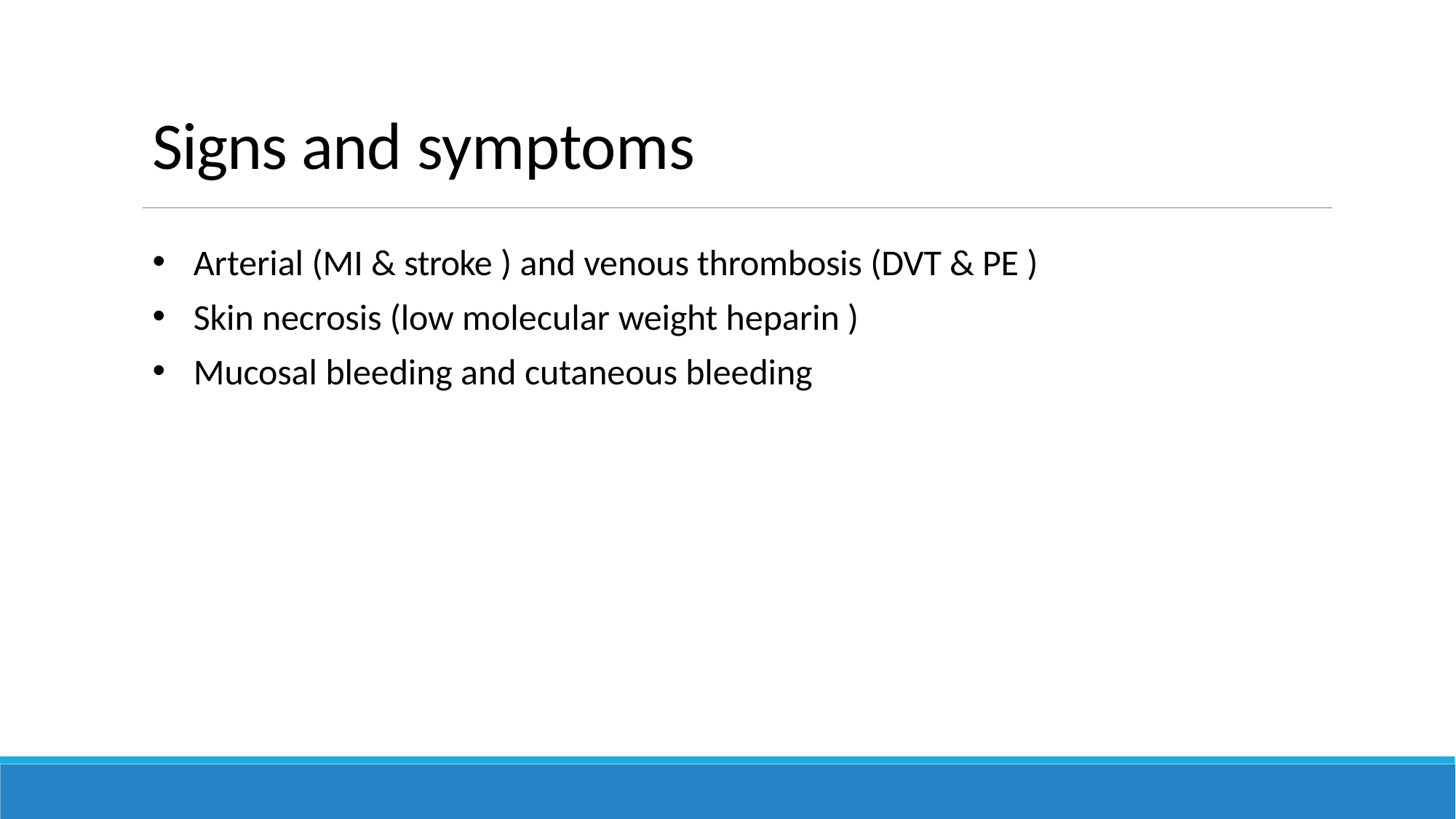

# Signs and symptoms
Arterial (MI & stroke ) and venous thrombosis (DVT & PE )
Skin necrosis (low molecular weight heparin )
Mucosal bleeding and cutaneous bleeding